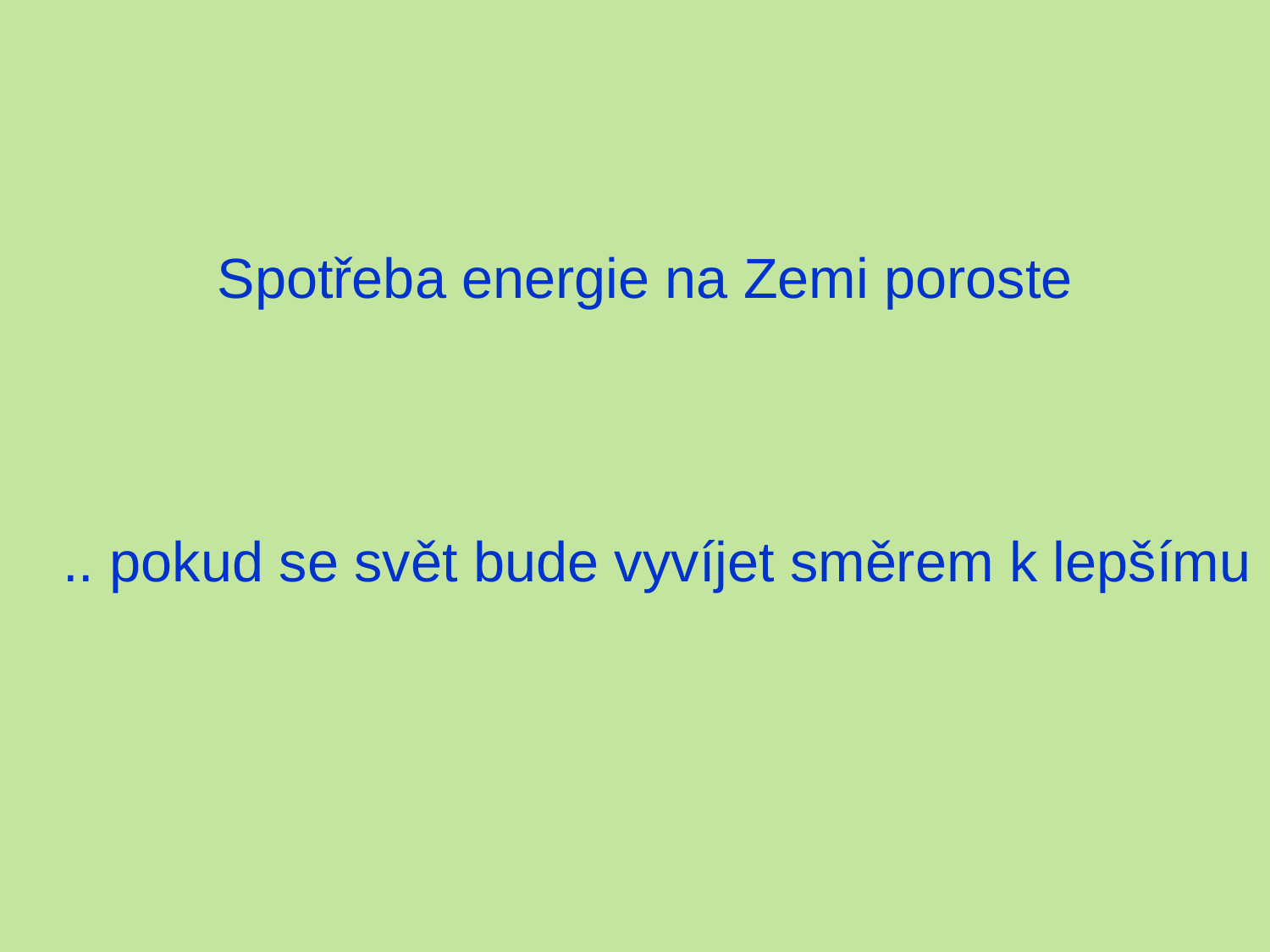

Spotřeba energie na Zemi poroste
.. pokud se svět bude vyvíjet směrem k lepšímu